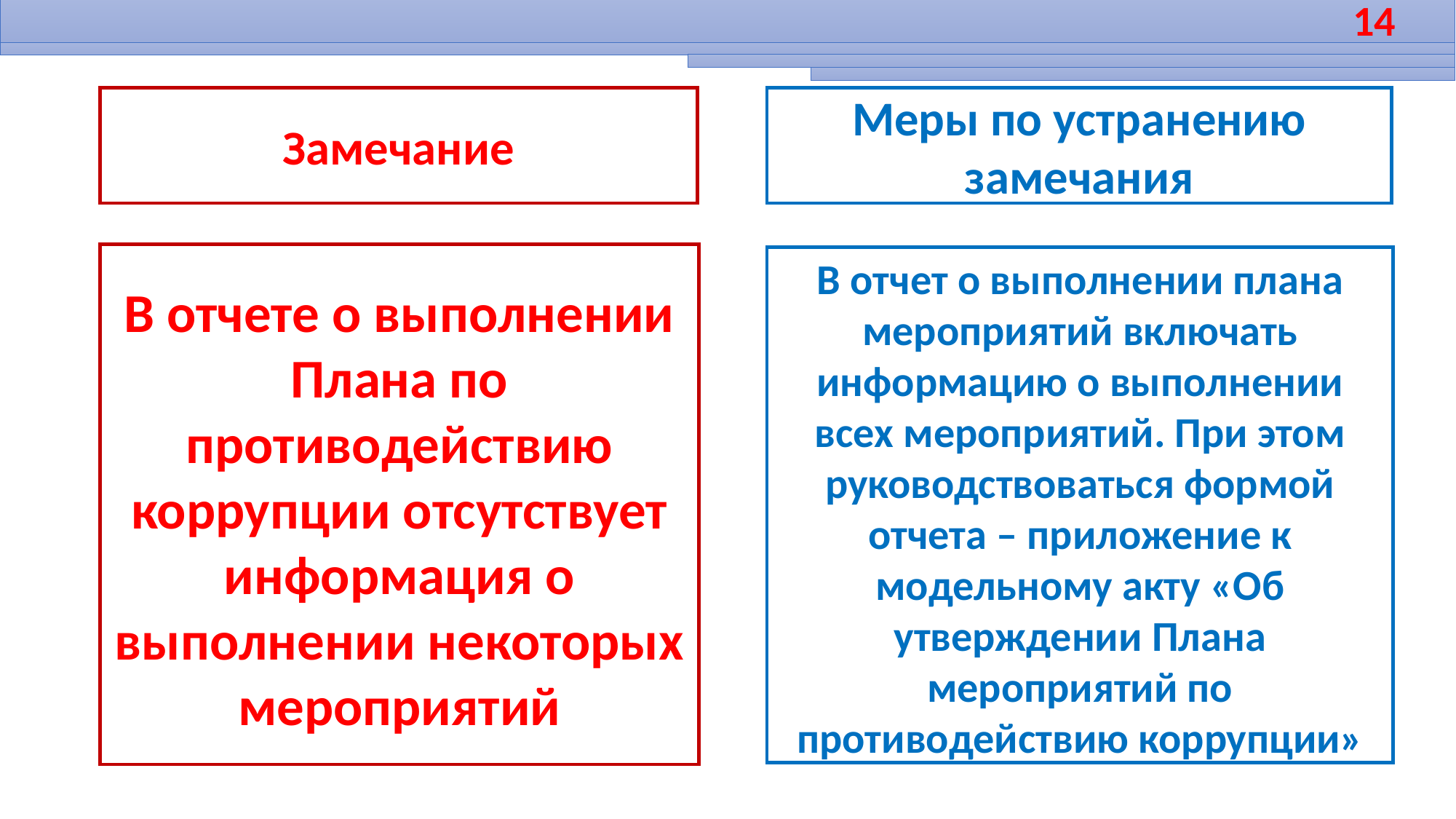

14

Замечание
Меры по устранению замечания

В отчете о выполнении Плана по противодействию коррупции отсутствует информация о выполнении некоторых мероприятий

В отчет о выполнении плана мероприятий включать информацию о выполнении всех мероприятий. При этом руководствоваться формой отчета – приложение к модельному акту «Об утверждении Плана мероприятий по противодействию коррупции»